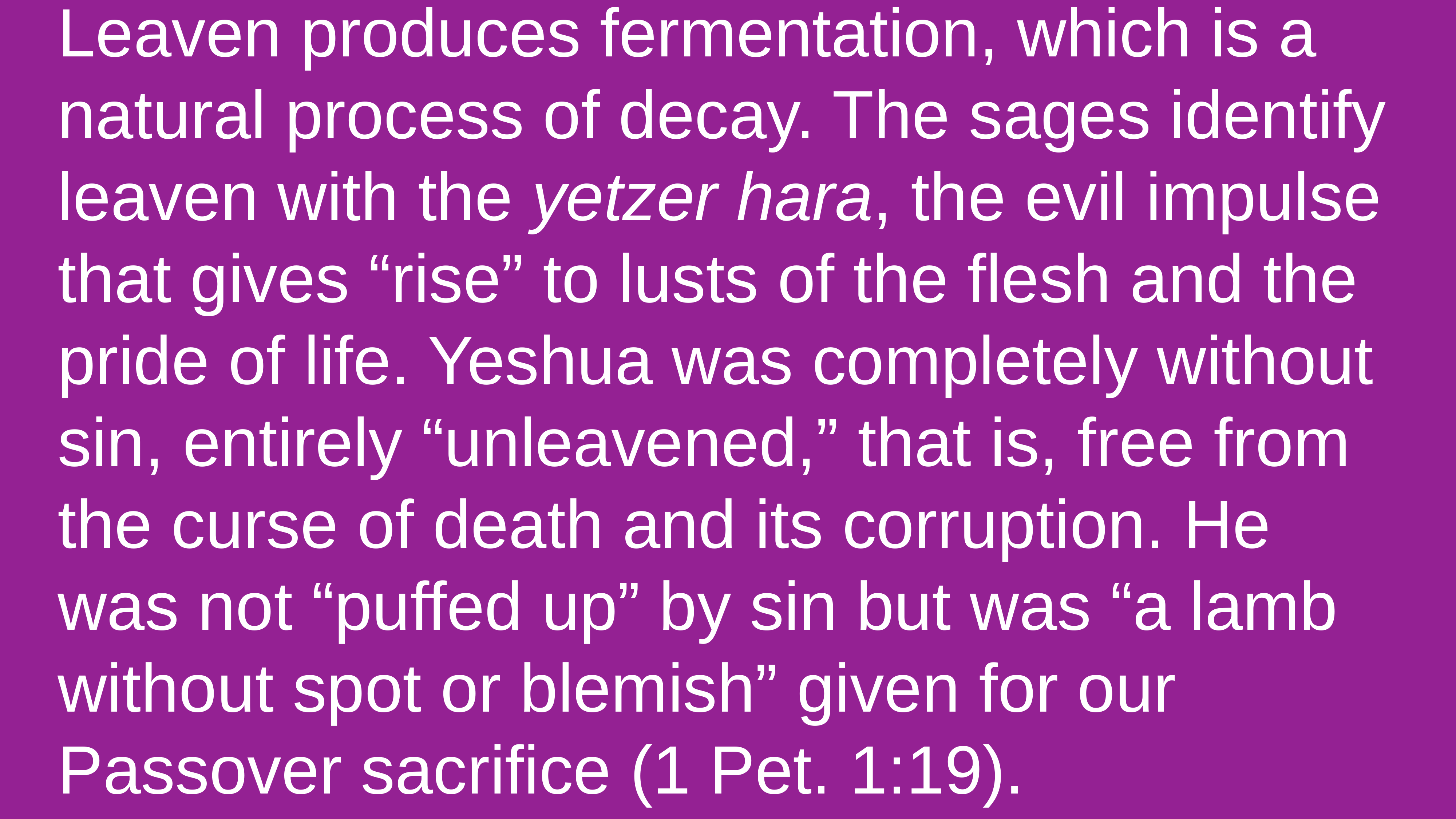

Leaven produces fermentation, which is a natural process of decay. The sages identify leaven with the yetzer hara, the evil impulse that gives “rise” to lusts of the flesh and the pride of life. Yeshua was completely without sin, entirely “unleavened,” that is, free from the curse of death and its corruption. He was not “puffed up” by sin but was “a lamb without spot or blemish” given for our Passover sacrifice (1 Pet. 1:19).